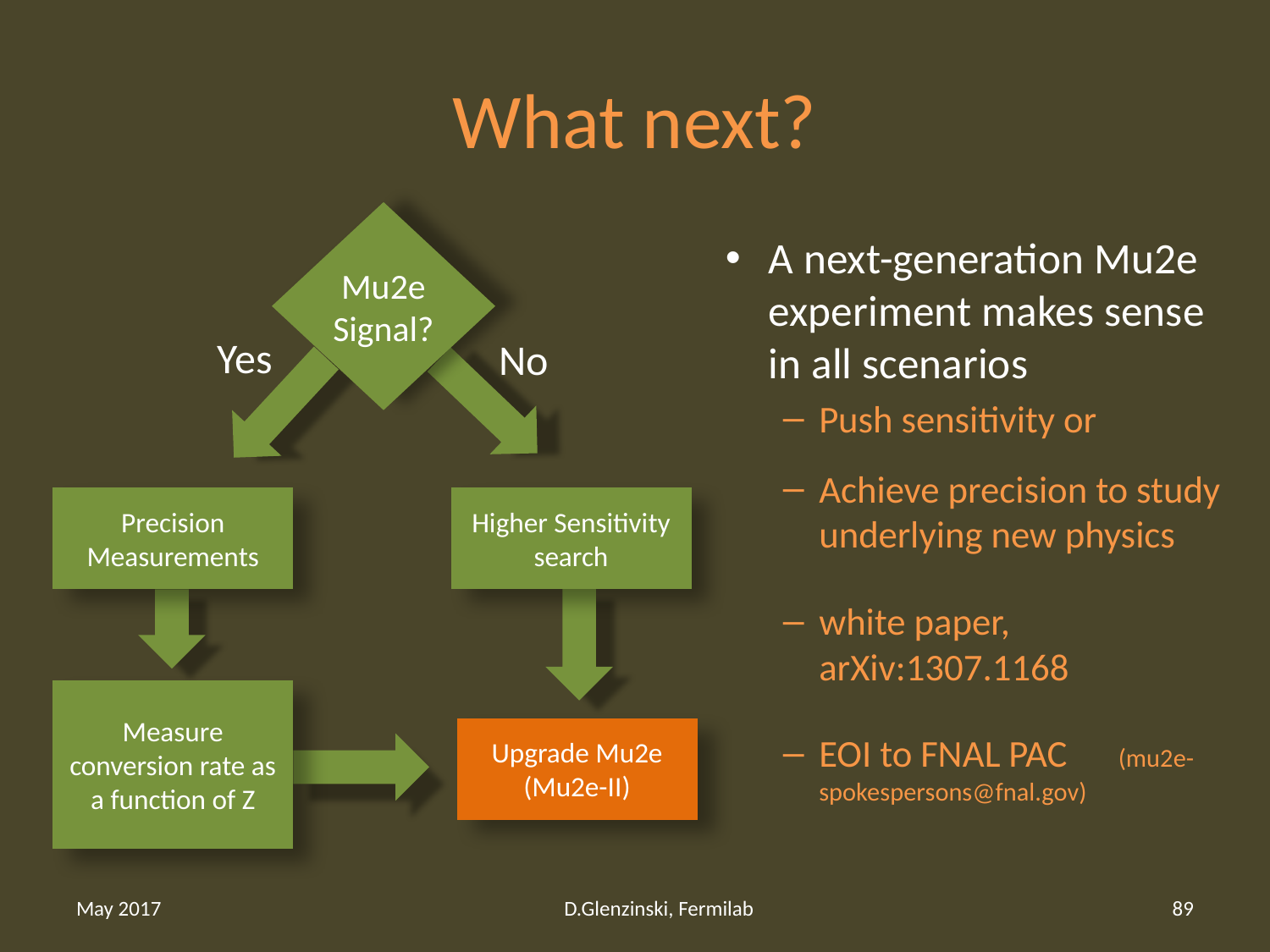

# What next?
Mu2e Signal?
Yes
No

Precision Measurements
Higher Sensitivity search

Measure conversion rate as a function of Z
Upgrade Mu2e (Mu2e-II)

A next-generation Mu2e experiment makes sense in all scenarios
Push sensitivity or

Achieve precision to study underlying new physics

white paper, arXiv:1307.1168

EOI to FNAL PAC      (mu2e-spokespersons@fnal.gov)
May 2017
D.Glenzinski, Fermilab
89